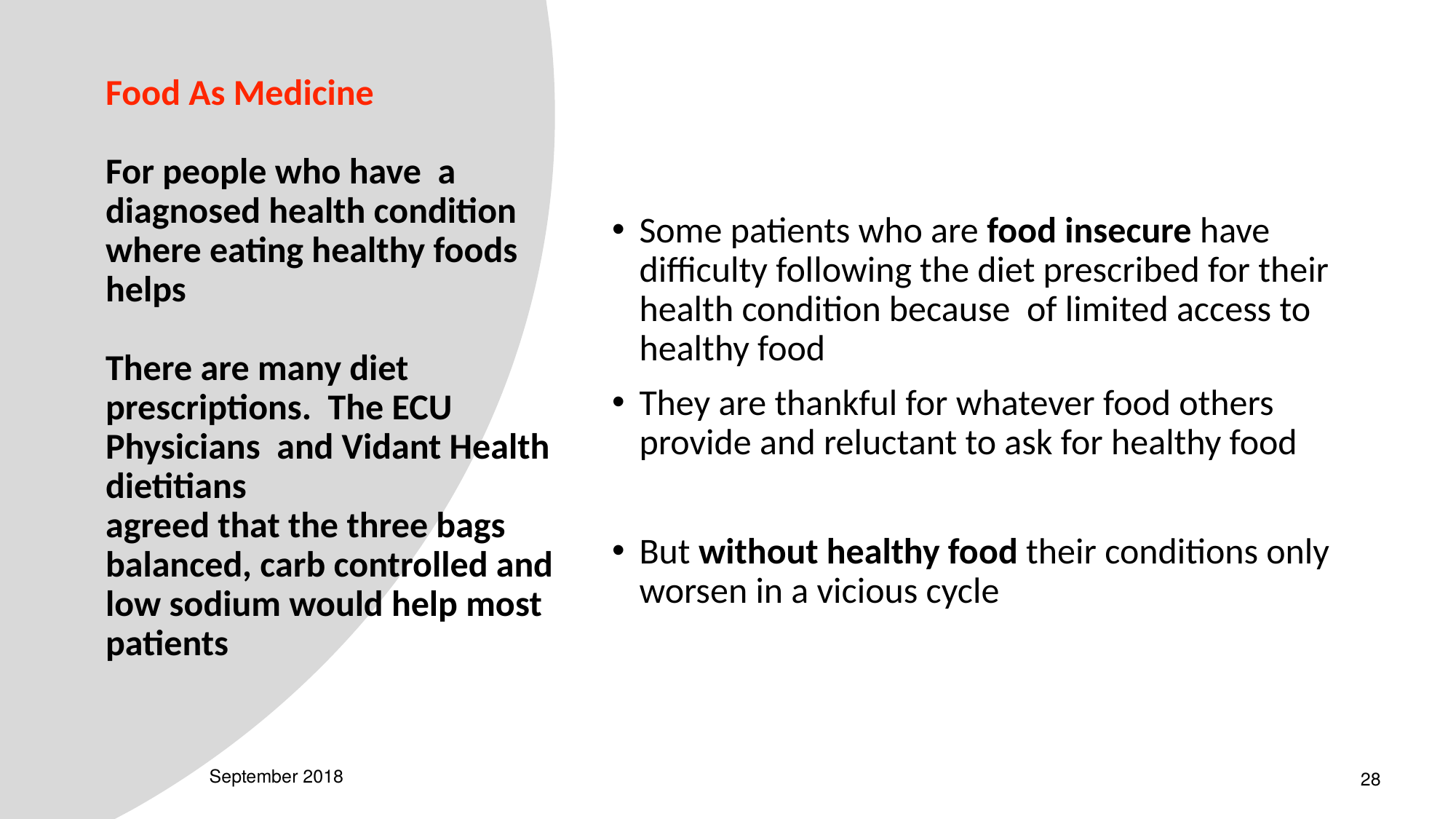

# Food As Medicine For people who have  a diagnosed health condition where eating healthy foods helps There are many diet prescriptions.  The ECU Physicians  and Vidant Health dietitians agreed that the three bags balanced, carb controlled and low sodium would help most patients

Some patients who are food insecure have difficulty following the diet prescribed for their health condition because  of limited access to healthy food
They are thankful for whatever food others provide and reluctant to ask for healthy food

But without healthy food their conditions only worsen in a vicious cycle

September 2018
28